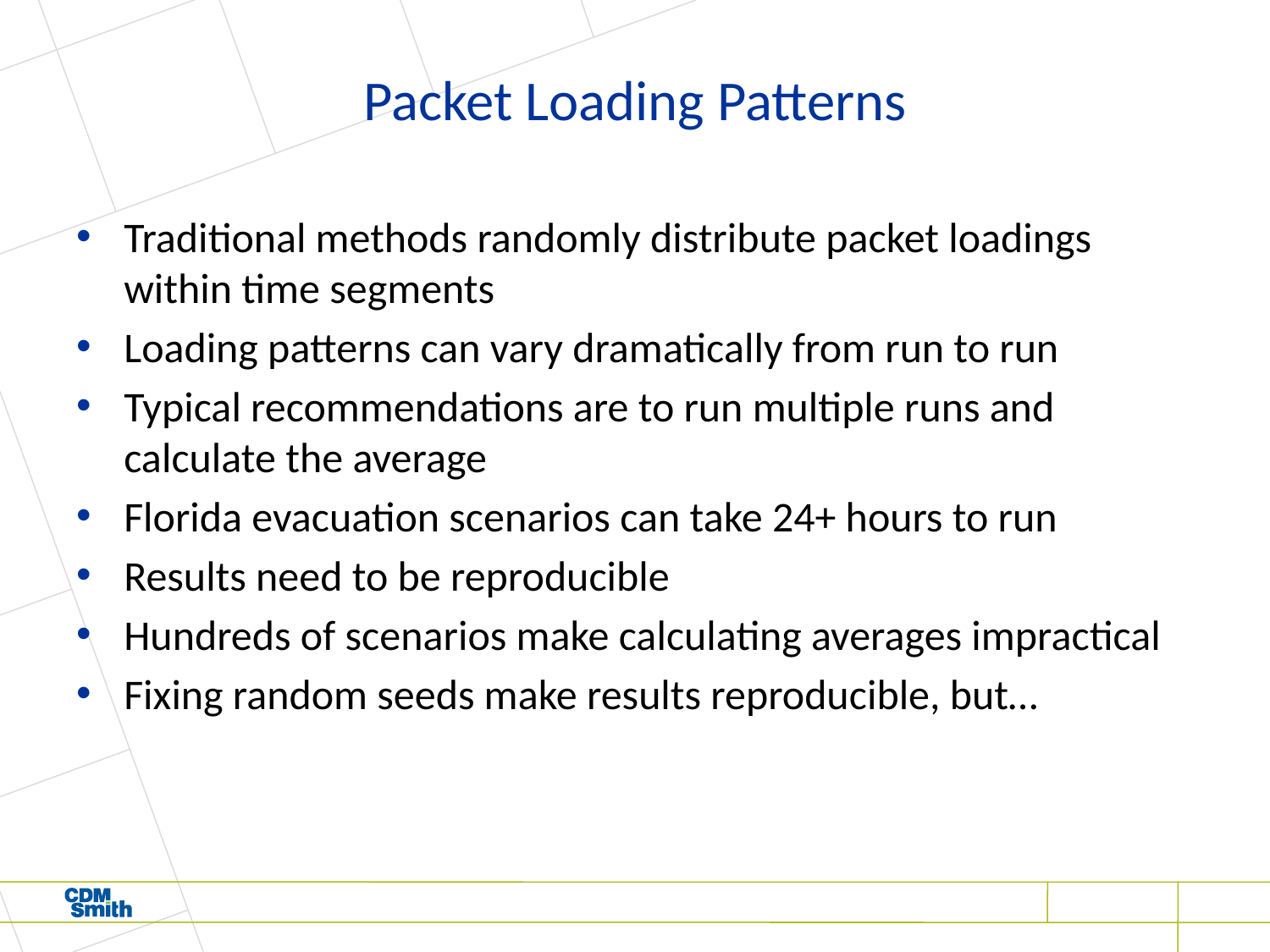

# Packet Loading Patterns
Traditional methods randomly distribute packet loadings within time segments
Loading patterns can vary dramatically from run to run
Typical recommendations are to run multiple runs and calculate the average
Florida evacuation scenarios can take 24+ hours to run
Results need to be reproducible
Hundreds of scenarios make calculating averages impractical
Fixing random seeds make results reproducible, but…